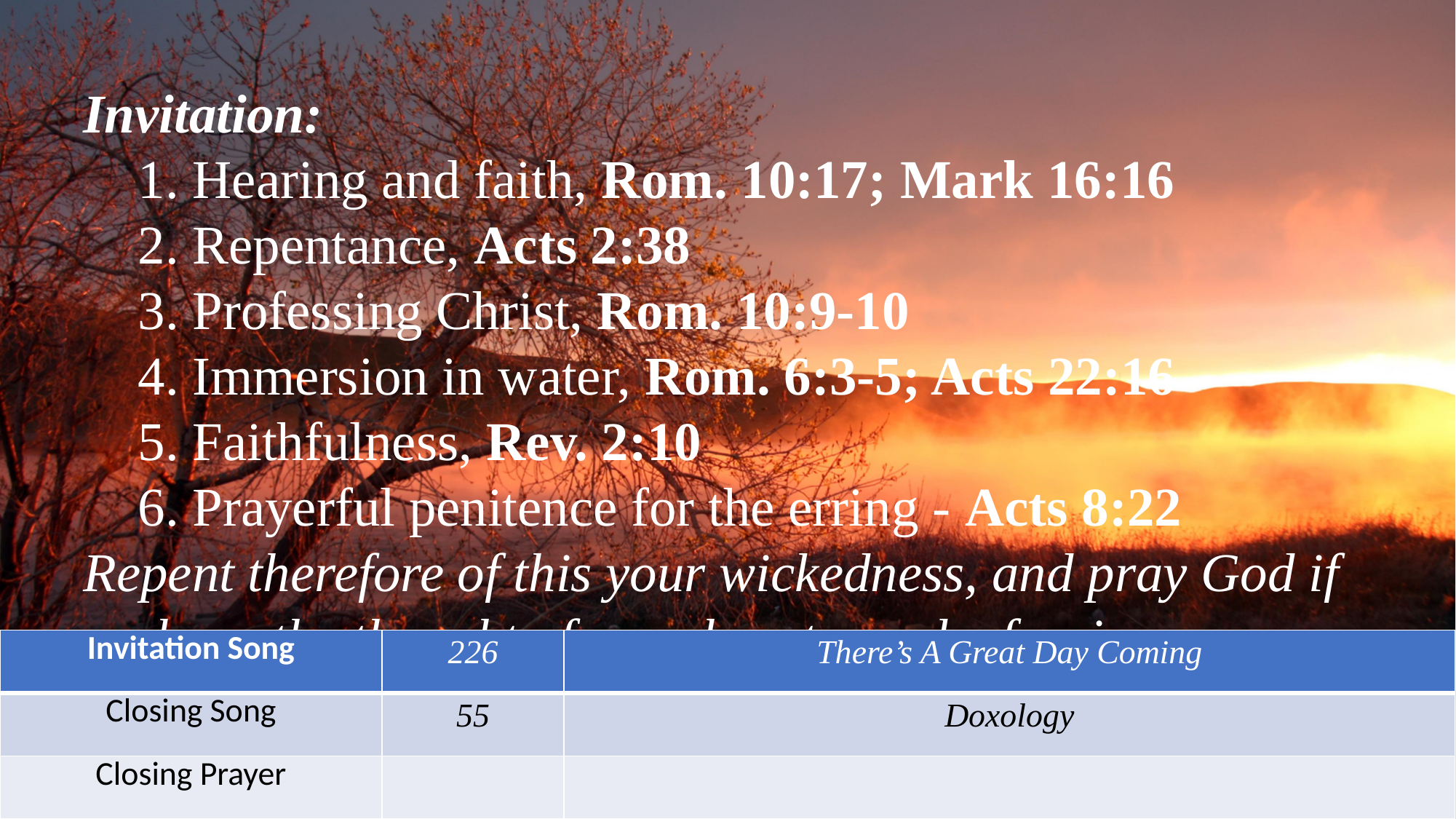

Invitation:
    1. Hearing and faith, Rom. 10:17; Mark 16:16
    2. Repentance, Acts 2:38
    3. Professing Christ, Rom. 10:9-10
    4. Immersion in water, Rom. 6:3-5; Acts 22:16
    5. Faithfulness, Rev. 2:10
    6. Prayerful penitence for the erring - Acts 8:22
Repent therefore of this your wickedness, and pray God if perhaps the thought of your heart may be forgiven you.  (Acts 8:22)
| Invitation Song | 226 | There’s A Great Day Coming |
| --- | --- | --- |
| Closing Song | 55 | Doxology |
| Closing Prayer |  |  |